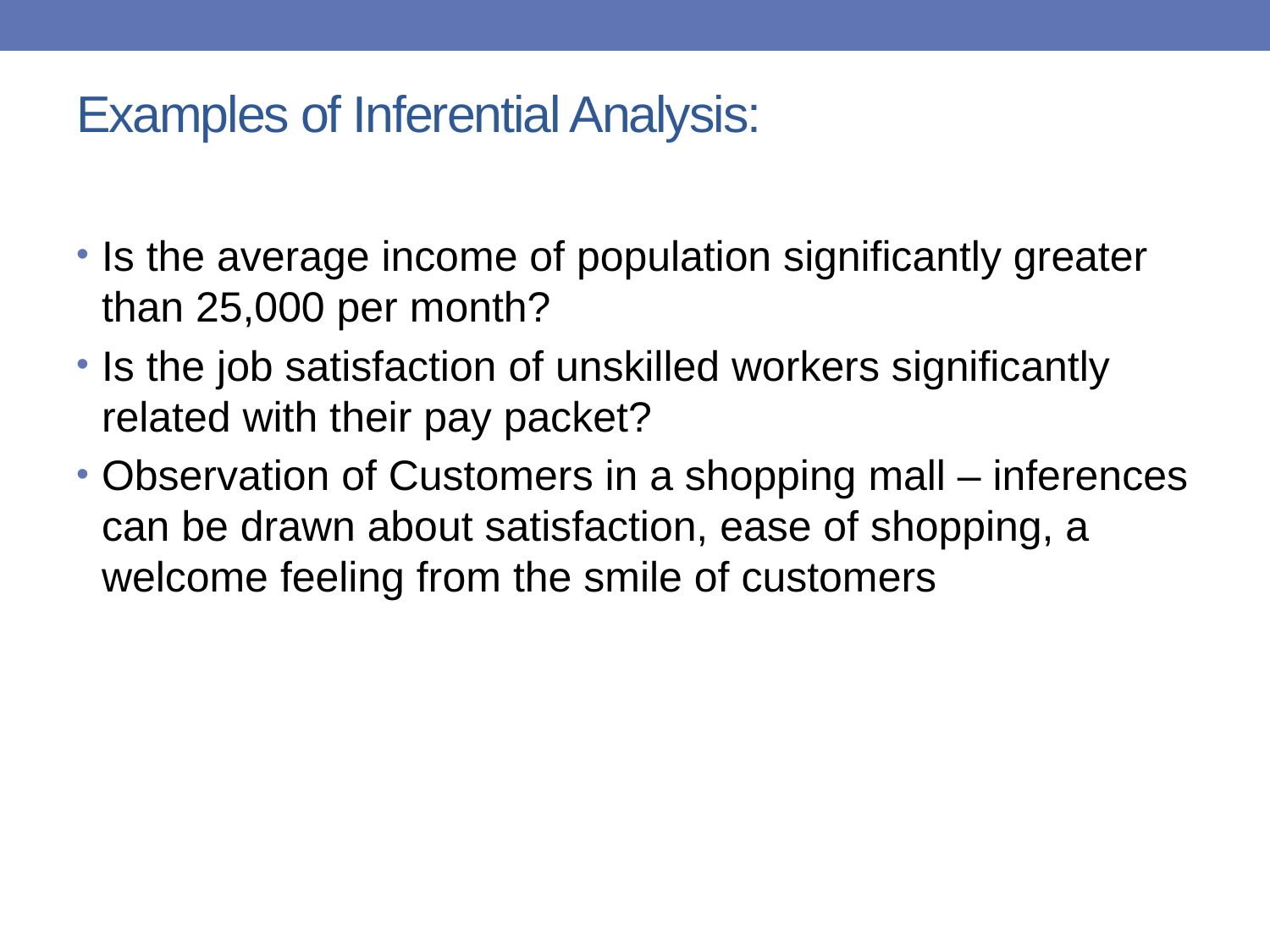

# Examples of Inferential Analysis:
Is the average income of population significantly greater than 25,000 per month?
Is the job satisfaction of unskilled workers significantly related with their pay packet?
Observation of Customers in a shopping mall – inferences can be drawn about satisfaction, ease of shopping, a welcome feeling from the smile of customers